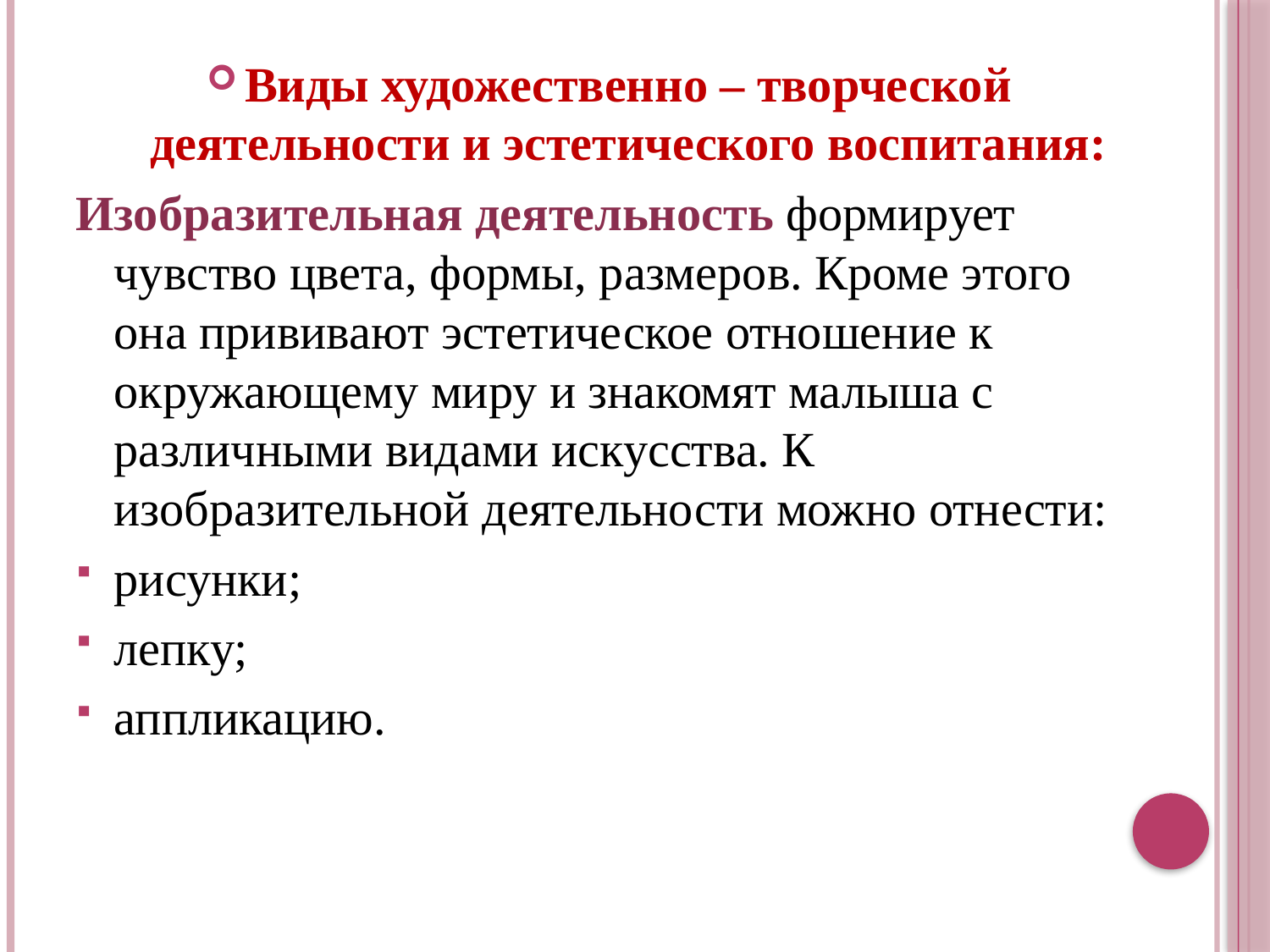

Виды художественно – творческой деятельности и эстетического воспитания:
Изобразительная деятельность формирует чувство цвета, формы, размеров. Кроме этого она прививают эстетическое отношение к окружающему миру и знакомят малыша с различными видами искусства. К изобразительной деятельности можно отнести:
рисунки;
лепку;
аппликацию.